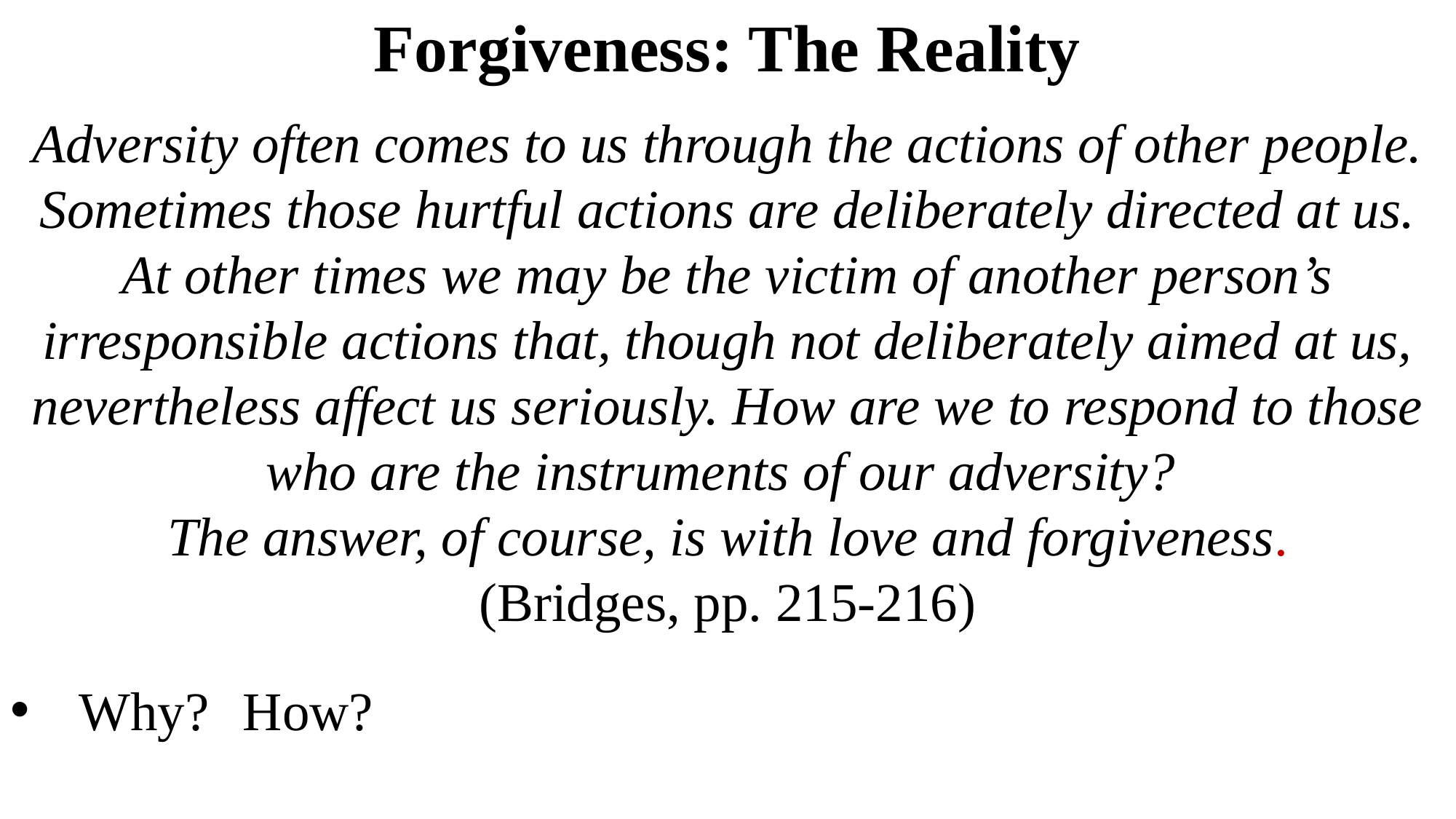

Forgiveness: The Reality
Adversity often comes to us through the actions of other people. Sometimes those hurtful actions are deliberately directed at us. At other times we may be the victim of another person’s irresponsible actions that, though not deliberately aimed at us, nevertheless affect us seriously. How are we to respond to those who are the instruments of our adversity?
The answer, of course, is with love and forgiveness.
(Bridges, pp. 215-216)
Why?
How?